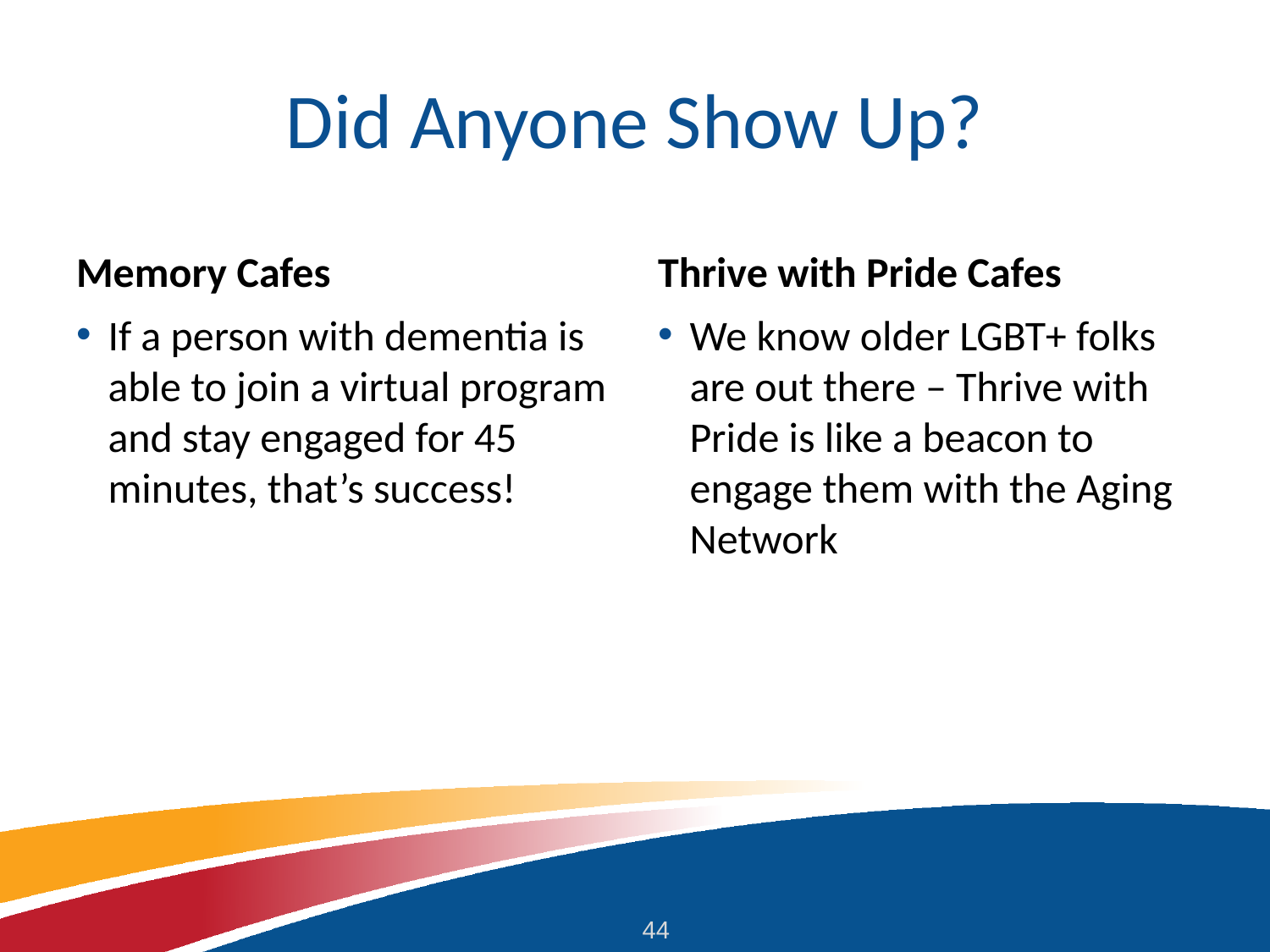

# Did Anyone Show Up?
Memory Cafes
Thrive with Pride Cafes
If a person with dementia is able to join a virtual program and stay engaged for 45 minutes, that’s success!
We know older LGBT+ folks are out there – Thrive with Pride is like a beacon to engage them with the Aging Network